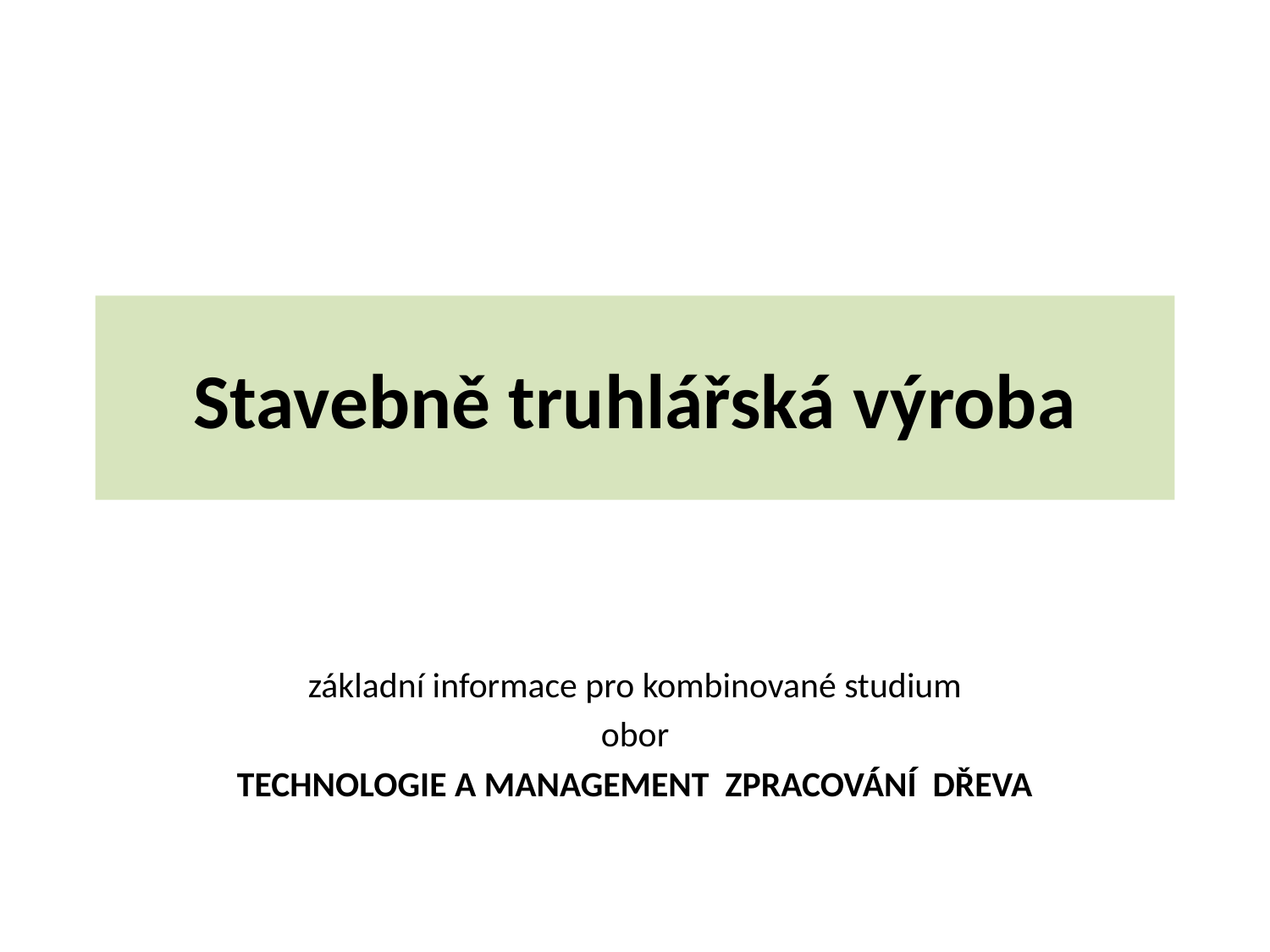

# Stavebně truhlářská výroba
základní informace pro kombinované studium
obor
TECHNOLOGIE A MANAGEMENT  ZPRACOVÁNÍ  DŘEVA